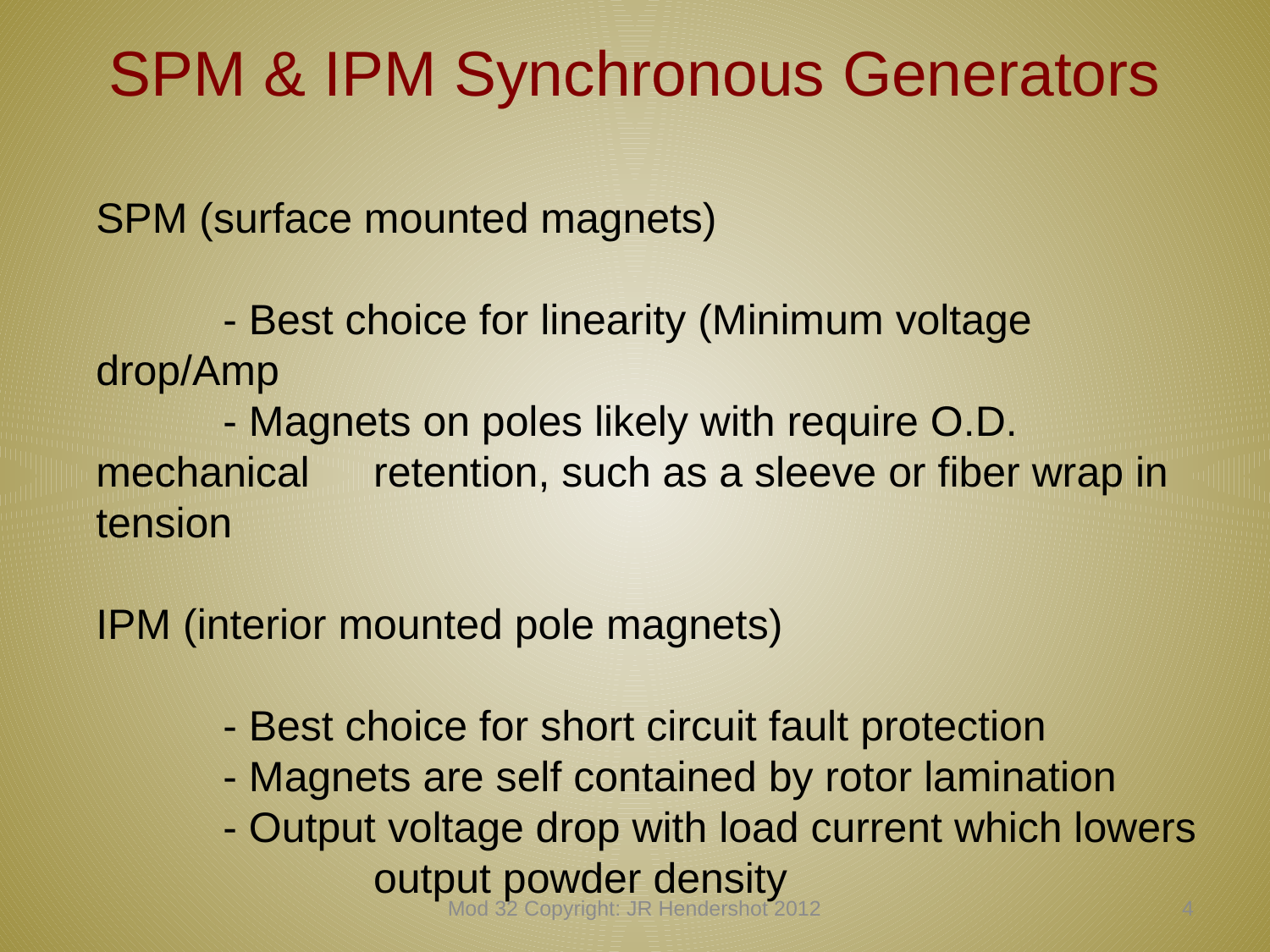

# SPM & IPM Synchronous Generators
SPM (surface mounted magnets)

	- Best choice for linearity (Minimum voltage drop/Amp
	- Magnets on poles likely with require O.D. mechanical 	  retention, such as a sleeve or fiber wrap in tension

IPM (interior mounted pole magnets)

	- Best choice for short circuit fault protection
	- Magnets are self contained by rotor lamination
	- Output voltage drop with load current which lowers 		  output powder density
Mod 32 Copyright: JR Hendershot 2012
4